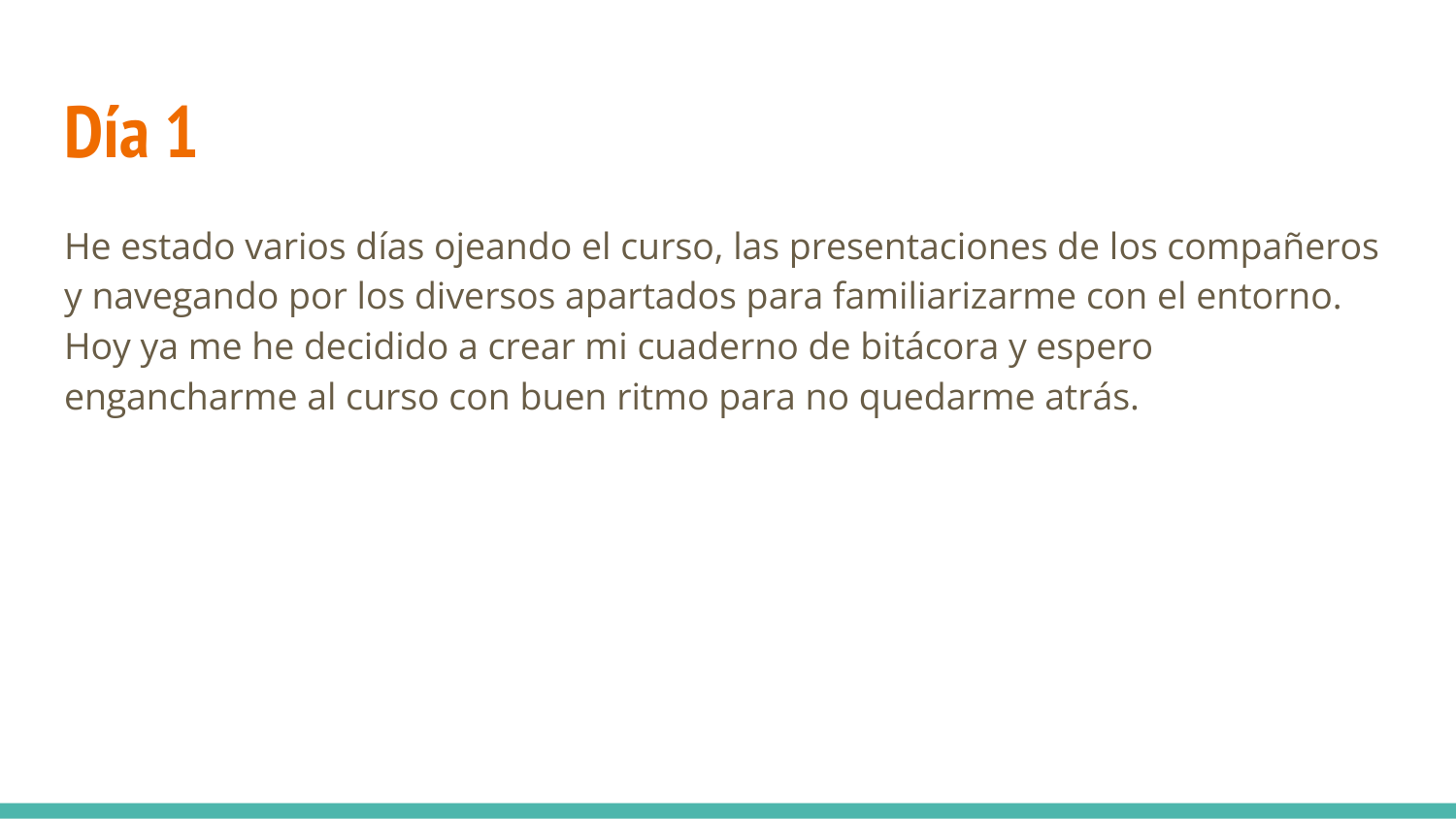

# Día 1
He estado varios días ojeando el curso, las presentaciones de los compañeros y navegando por los diversos apartados para familiarizarme con el entorno. Hoy ya me he decidido a crear mi cuaderno de bitácora y espero engancharme al curso con buen ritmo para no quedarme atrás.